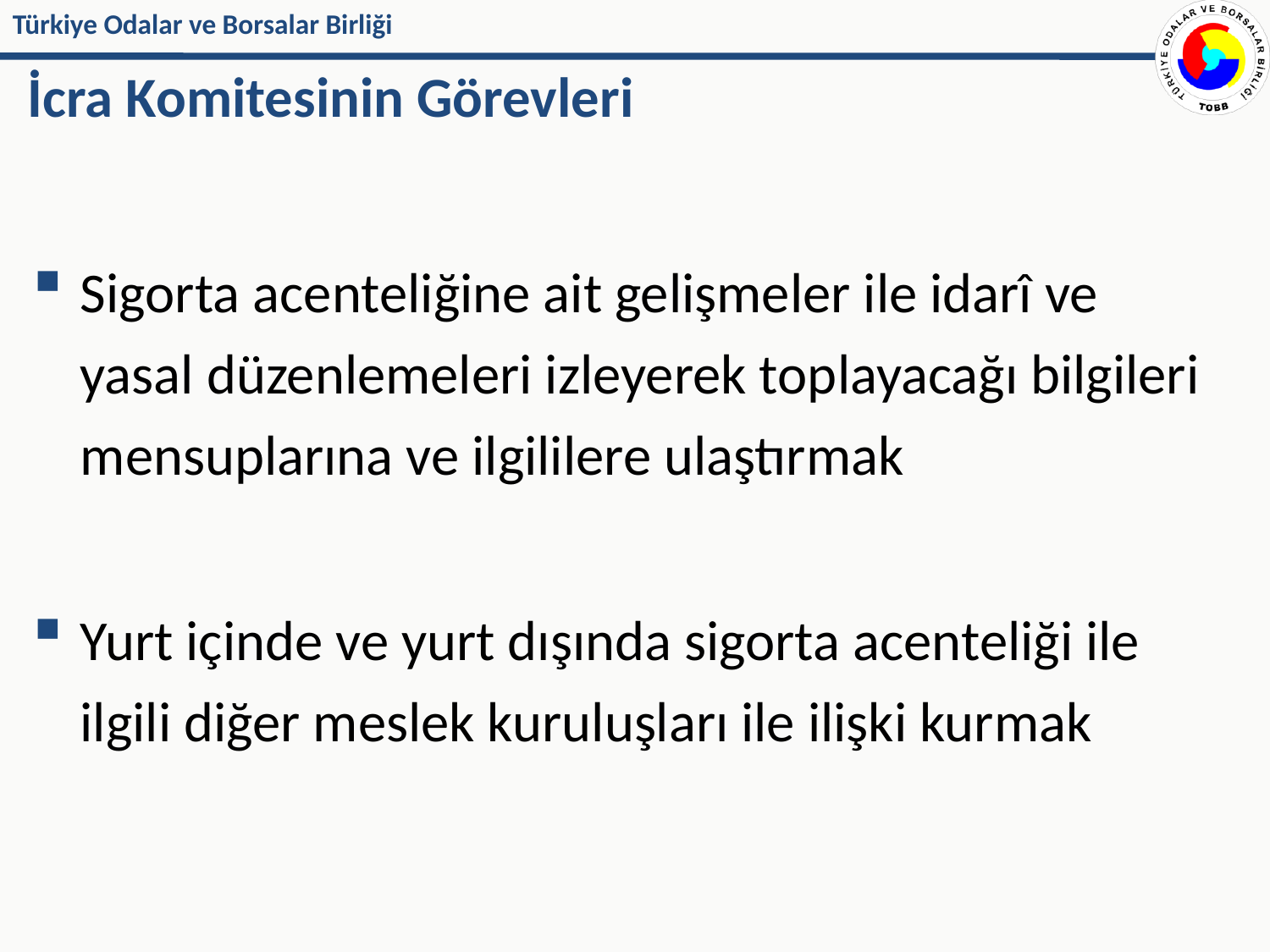

# İcra Komitesinin Görevleri
Sigorta acenteliğine ait gelişmeler ile idarî ve yasal düzenlemeleri izleyerek toplayacağı bilgileri mensuplarına ve ilgililere ulaştırmak

Yurt içinde ve yurt dışında sigorta acenteliği ile ilgili diğer meslek kuruluşları ile ilişki kurmak